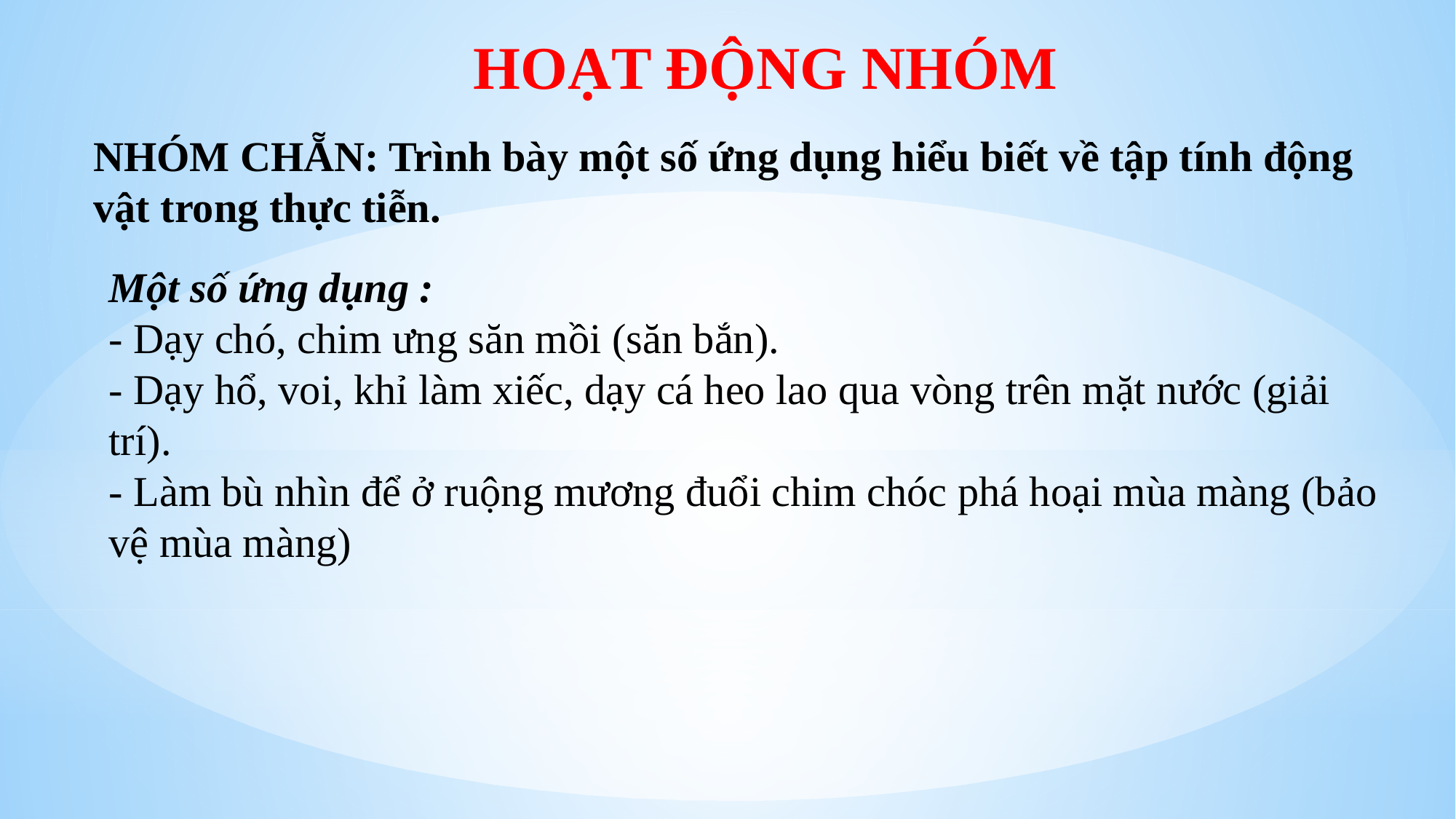

HOẠT ĐỘNG NHÓM
NHÓM CHẴN: Trình bày một số ứng dụng hiểu biết về tập tính động vật trong thực tiễn.

Một số ứng dụng :
- Dạy chó, chim ưng săn mồi (săn bắn).
- Dạy hổ, voi, khỉ làm xiếc, dạy cá heo lao qua vòng trên mặt nước (giải trí).
- Làm bù nhìn để ở ruộng mương đuổi chim chóc phá hoại mùa màng (bảo vệ mùa màng)